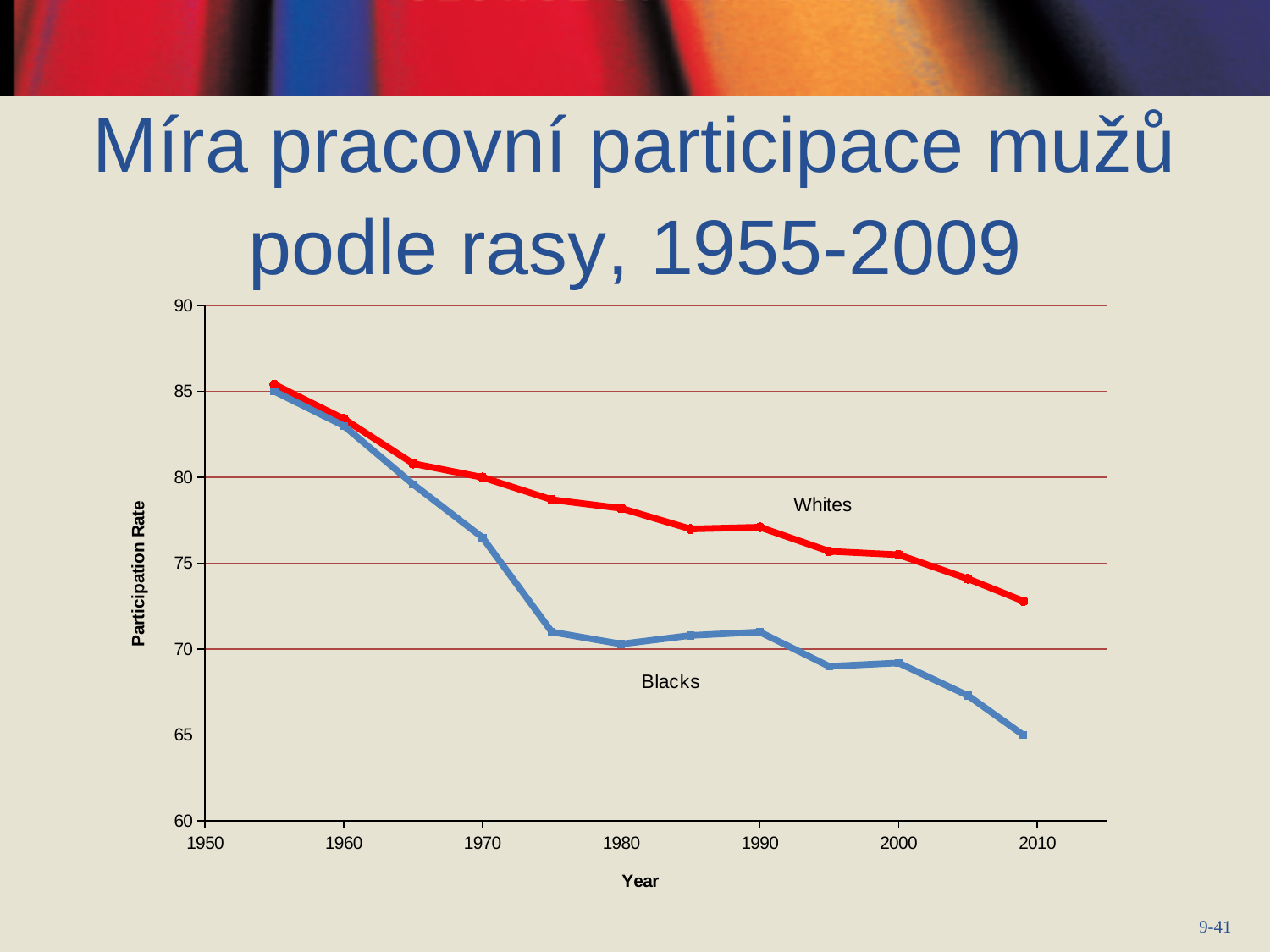

Míra pracovní participace mužů podle rasy, 1955-2009

### Chart

| Category | Black | White |
|---|---|---|